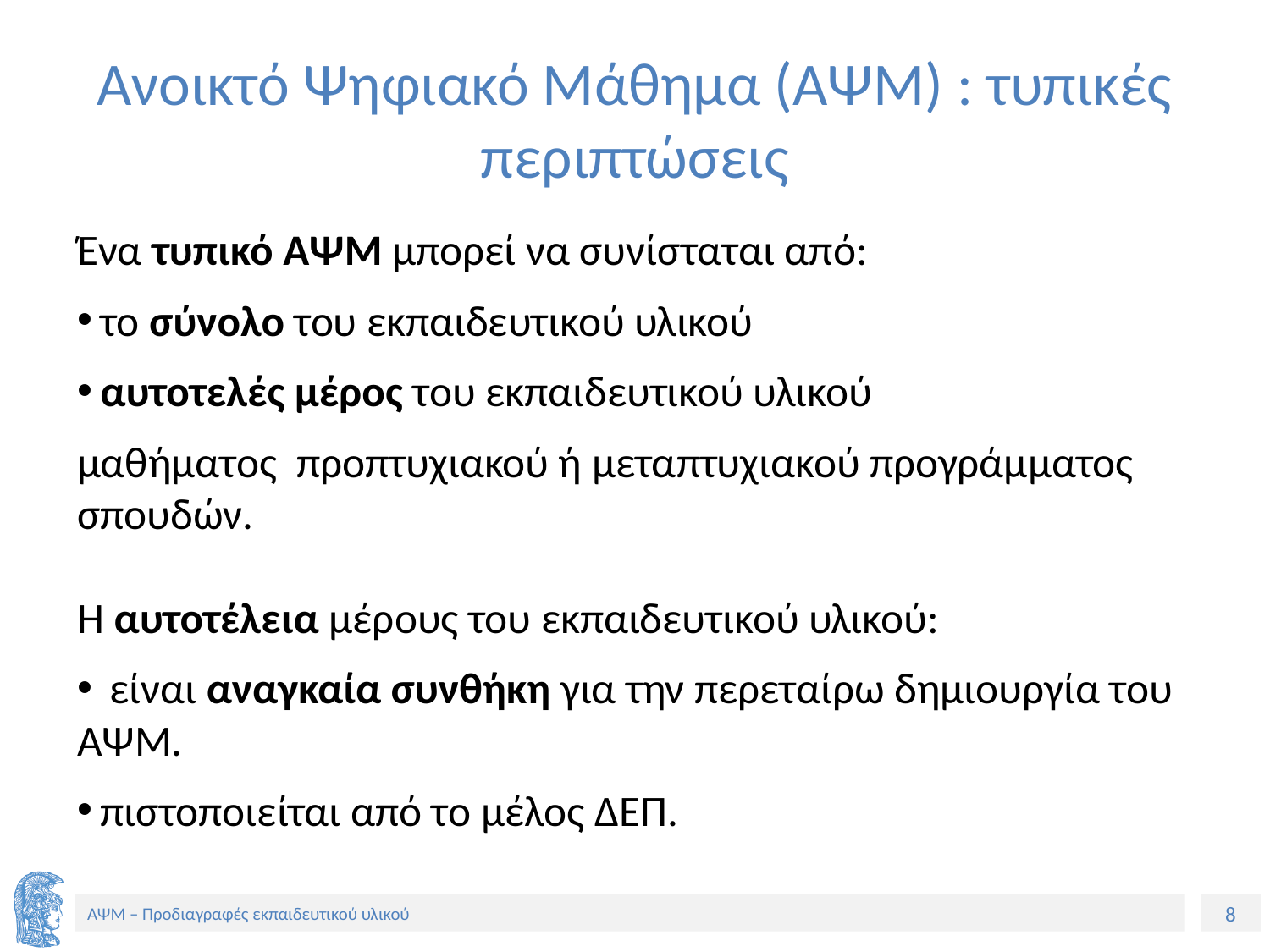

# Ανοικτό Ψηφιακό Μάθημα (ΑΨΜ) : τυπικές περιπτώσεις
Ένα τυπικό ΑΨΜ μπορεί να συνίσταται από:
 το σύνολο του εκπαιδευτικού υλικού
 αυτοτελές μέρος του εκπαιδευτικού υλικού
μαθήματος  προπτυχιακού ή μεταπτυχιακού προγράμματος σπουδών.
Η αυτοτέλεια μέρους του εκπαιδευτικού υλικού:
  είναι αναγκαία συνθήκη για την περεταίρω δημιουργία του ΑΨΜ.
 πιστοποιείται από το μέλος ΔΕΠ.